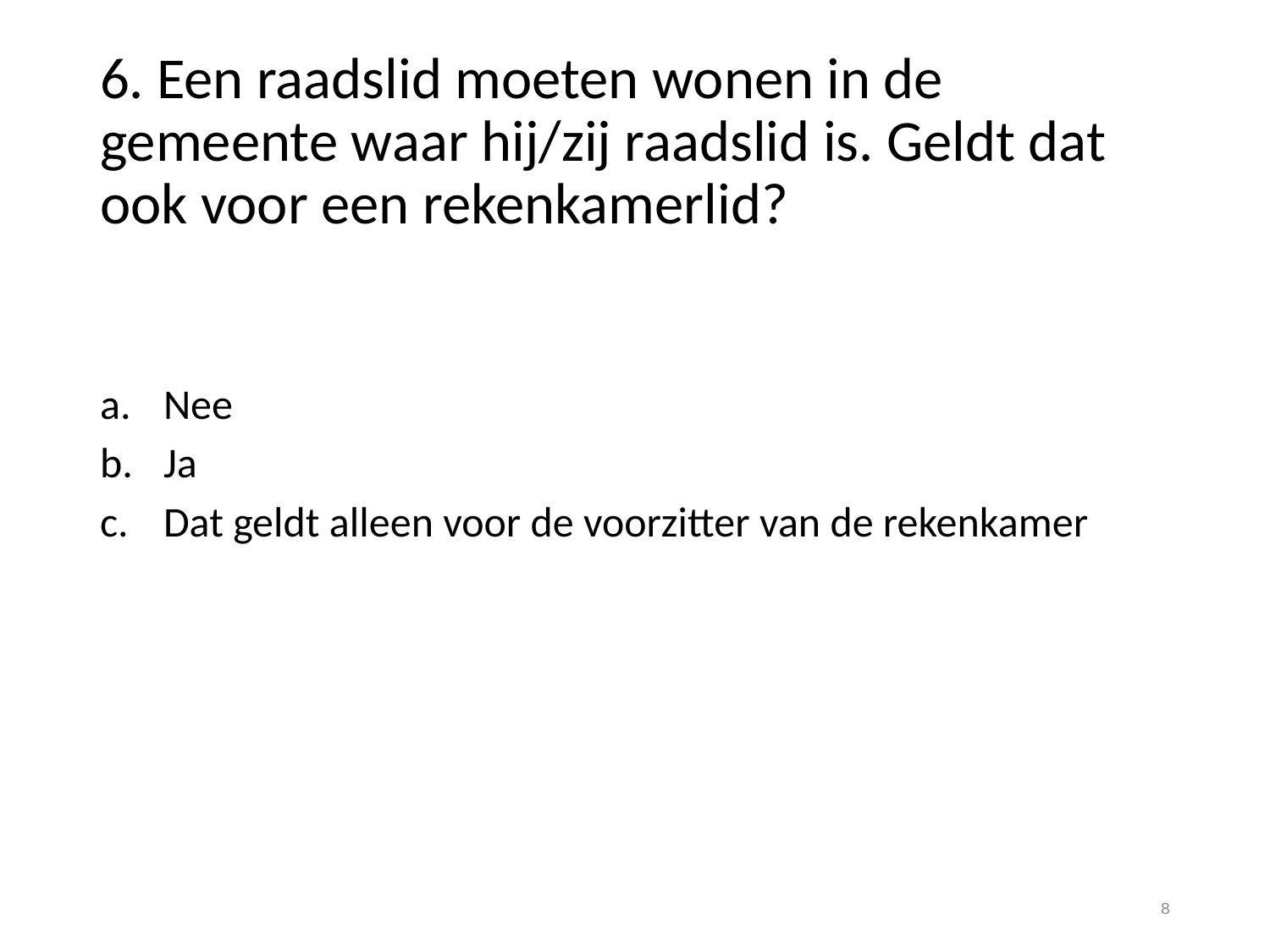

# 6. Een raadslid moeten wonen in de gemeente waar hij/zij raadslid is. Geldt dat ook voor een rekenkamerlid?

Nee
Ja
Dat geldt alleen voor de voorzitter van de rekenkamer
8